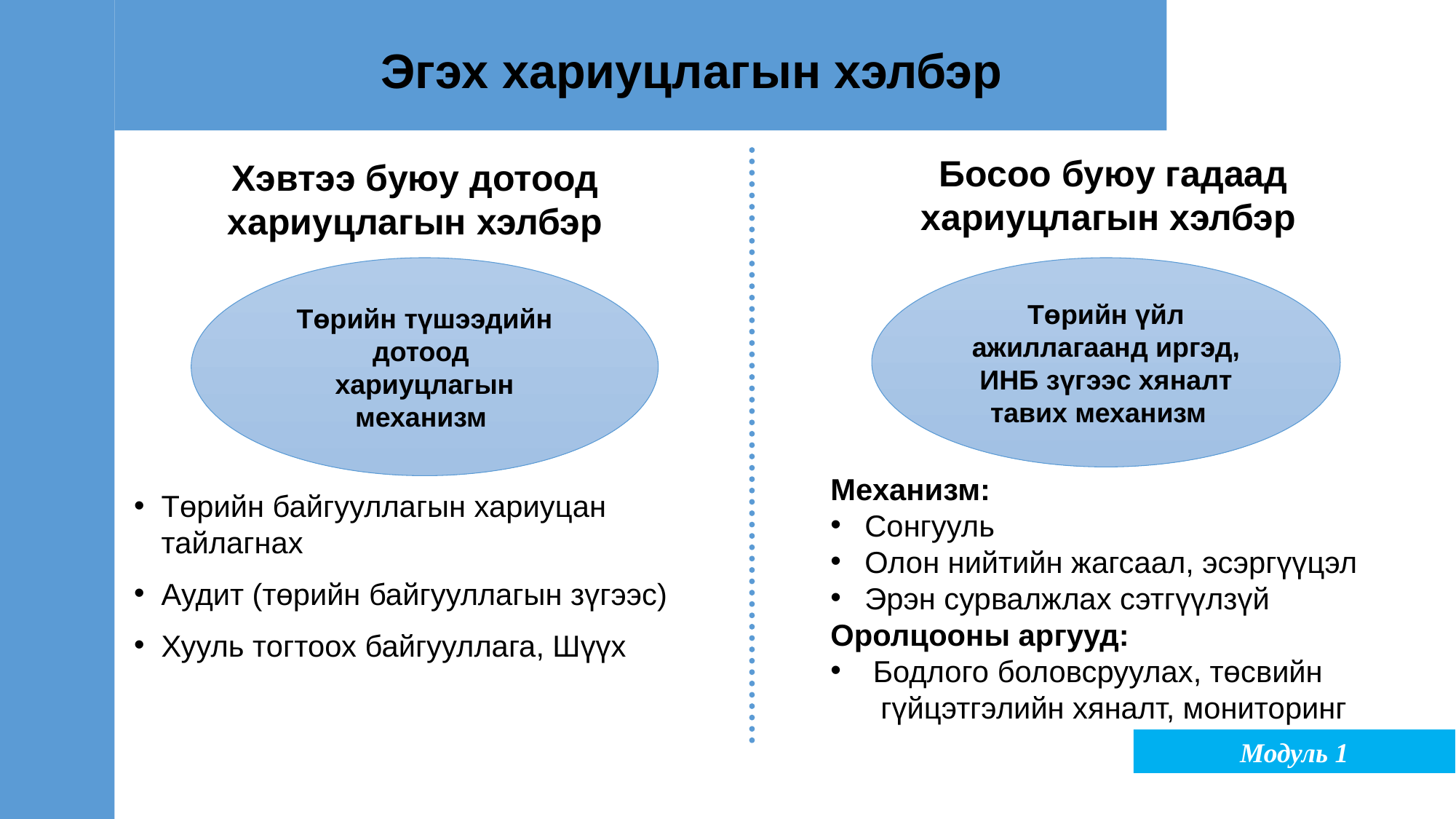

# Эгэх хариуцлагын хэлбэр
Босоо буюу гадаад хариуцлагын хэлбэр
Хэвтээ буюу дотоод  хариуцлагын хэлбэр

Төрийн түшээдийн дотоод
хариуцлагын механизм

Төрийн үйл ажиллагаанд иргэд, ИНБ зүгээс хяналт тавих механизм

Механизм:
Сонгууль
Олон нийтийн жагсаал, эсэргүүцэл
Эрэн сурвалжлах сэтгүүлзүй
Оролцооны аргууд:
 Бодлого боловсруулах, төсвийн
      гүйцэтгэлийн хяналт, мониторинг

Төрийн байгууллагын хариуцан тайлагнах
Аудит (төрийн байгууллагын зүгээс)
Хууль тогтоох байгууллага, Шүүх

Модуль 1